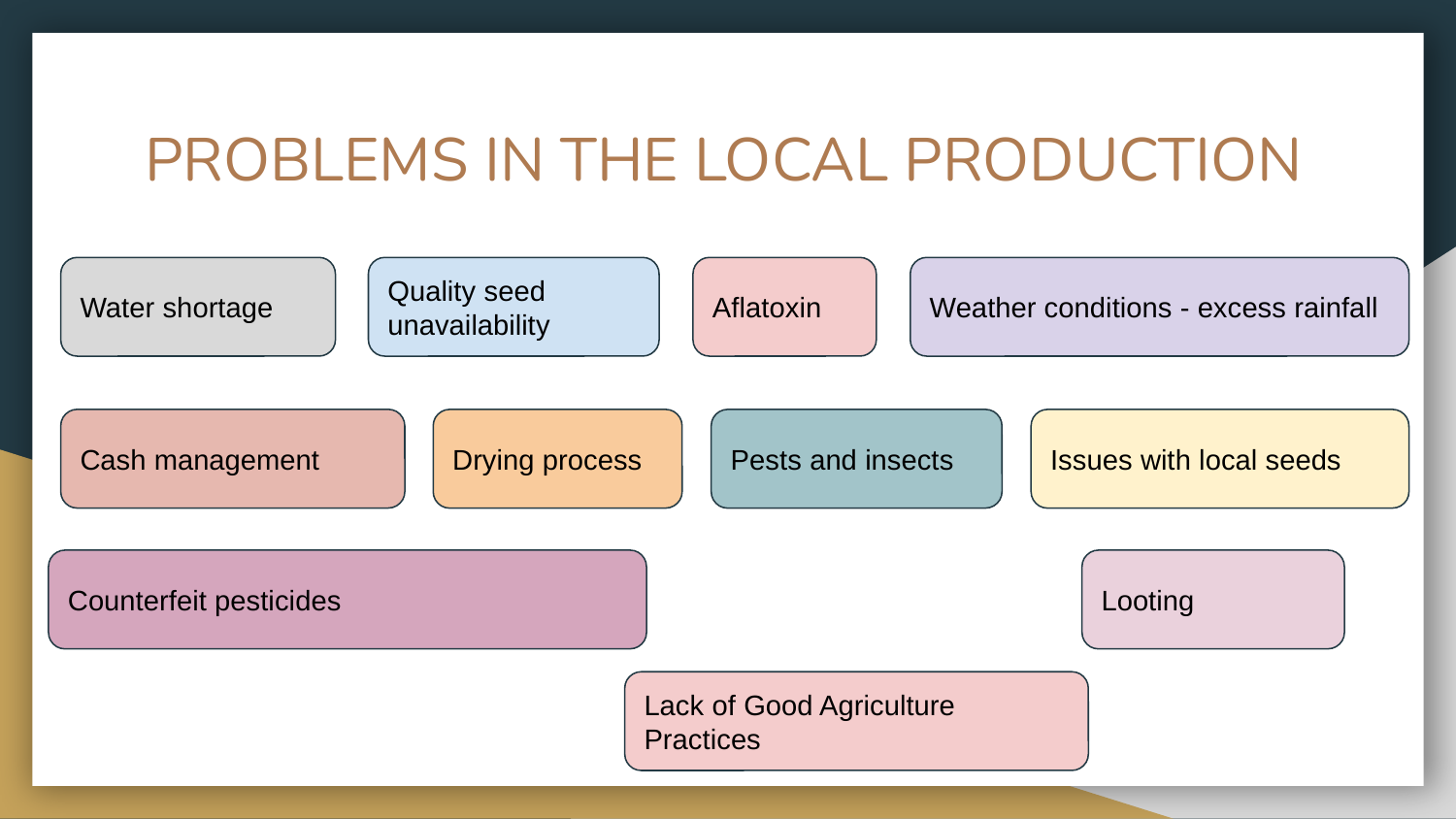

# PROBLEMS IN THE LOCAL PRODUCTION
Water shortage
Quality seed unavailability
Aflatoxin
Weather conditions - excess rainfall
Cash management
Drying process
Pests and insects
Issues with local seeds
Counterfeit pesticides
Looting
Lack of Good Agriculture Practices